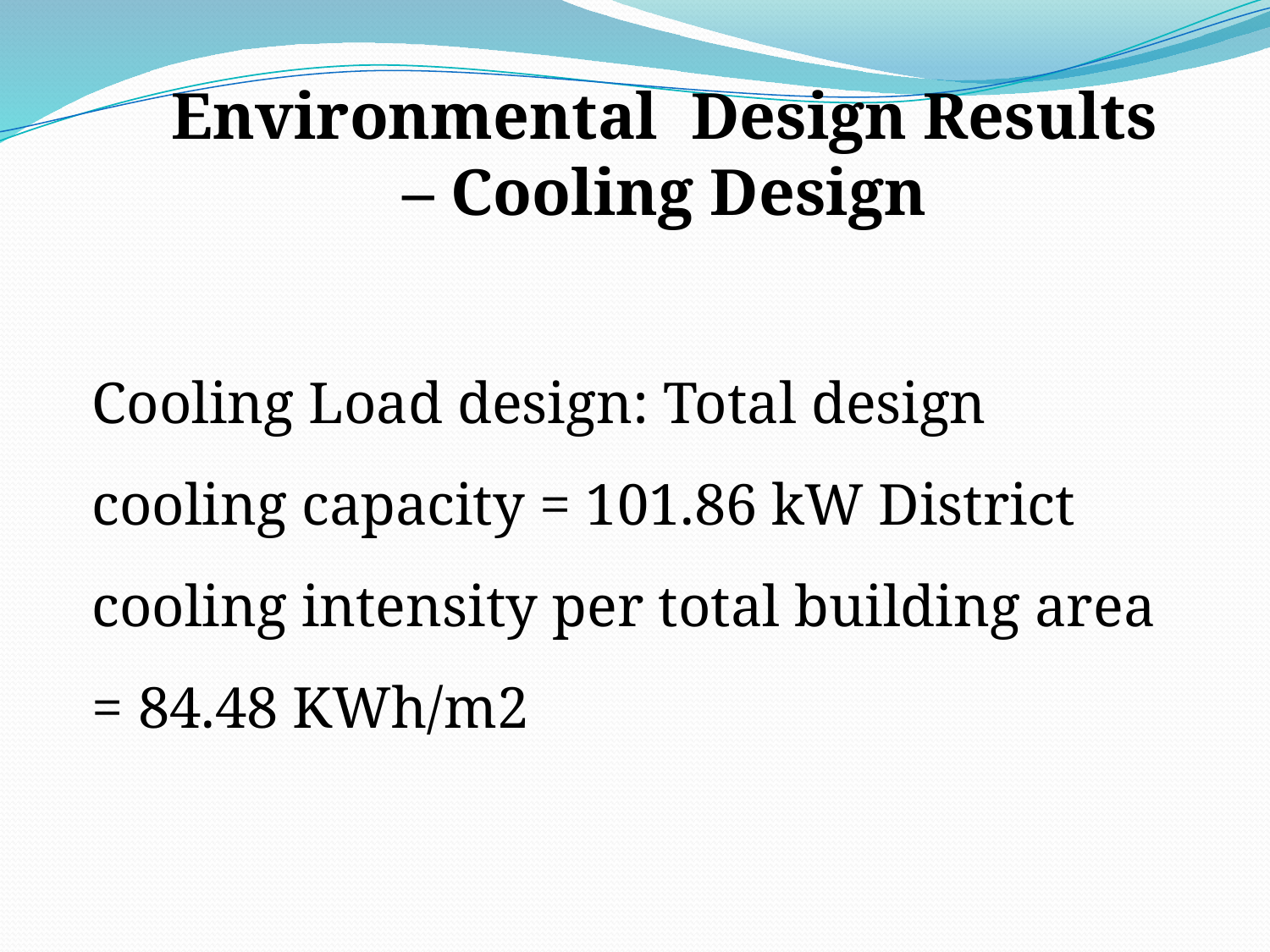

Environmental  Design Results – Cooling Design
Cooling Load design: Total design cooling capacity = 101.86 kW District cooling intensity per total building area = 84.48 KWh/m2